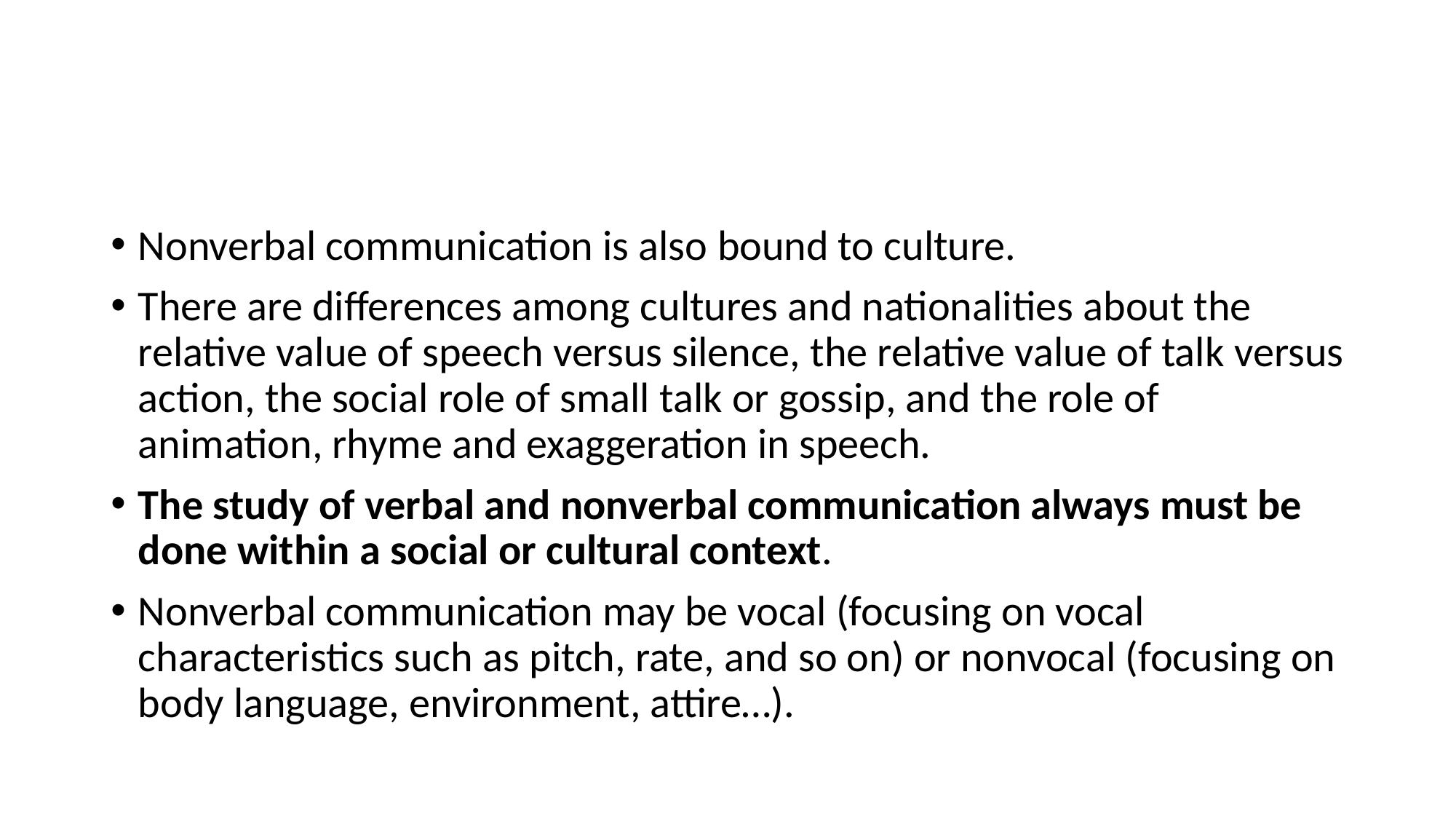

#
Nonverbal communication is also bound to culture.
There are differences among cultures and nationalities about the relative value of speech versus silence, the relative value of talk versus action, the social role of small talk or gossip, and the role of animation, rhyme and exaggeration in speech.
The study of verbal and nonverbal communication always must be done within a social or cultural context.
Nonverbal communication may be vocal (focusing on vocal characteristics such as pitch, rate, and so on) or nonvocal (focusing on body language, environment, attire…).